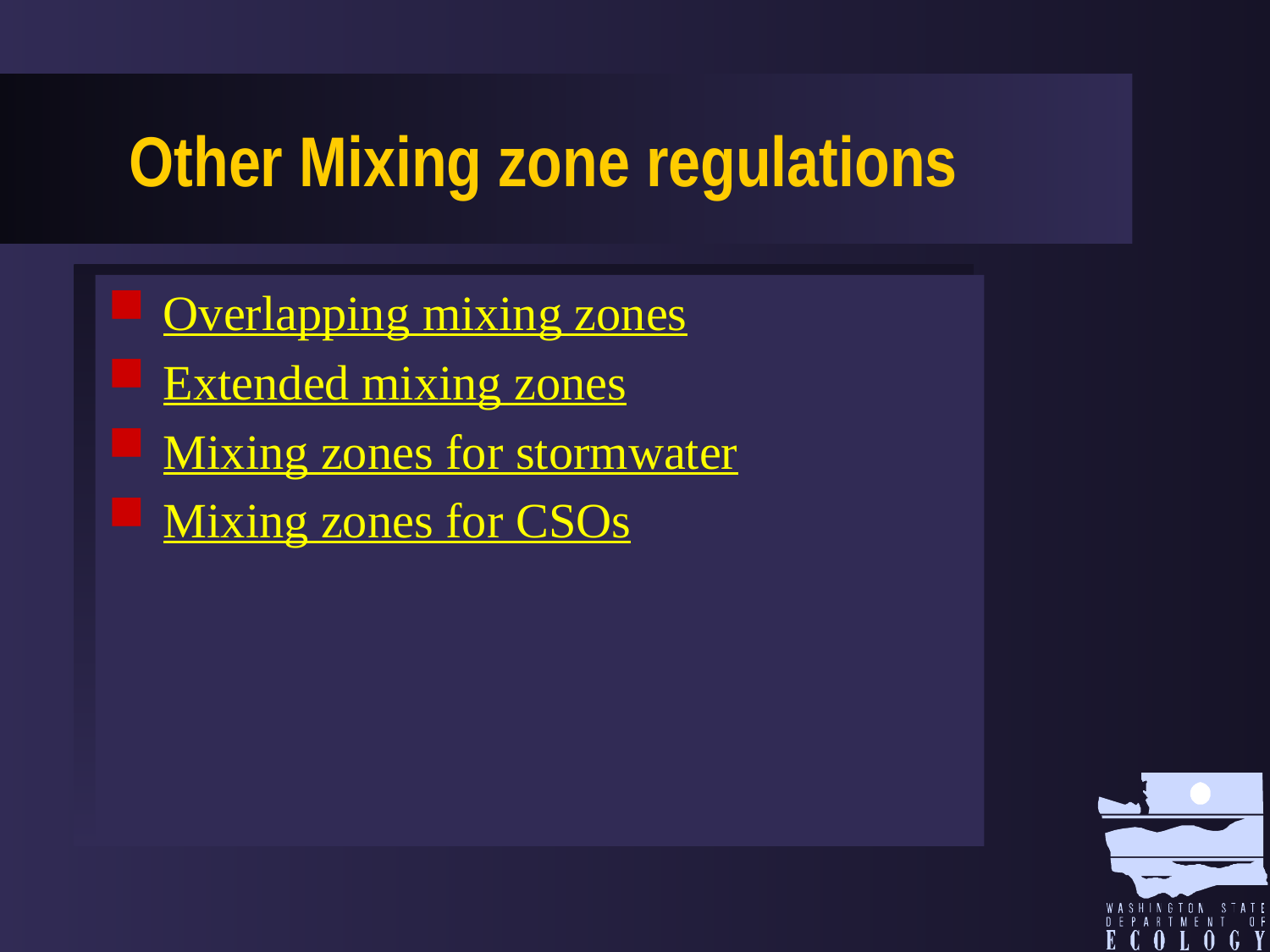

# Other Mixing zone regulations
Overlapping mixing zones
Extended mixing zones
Mixing zones for stormwater
Mixing zones for CSOs